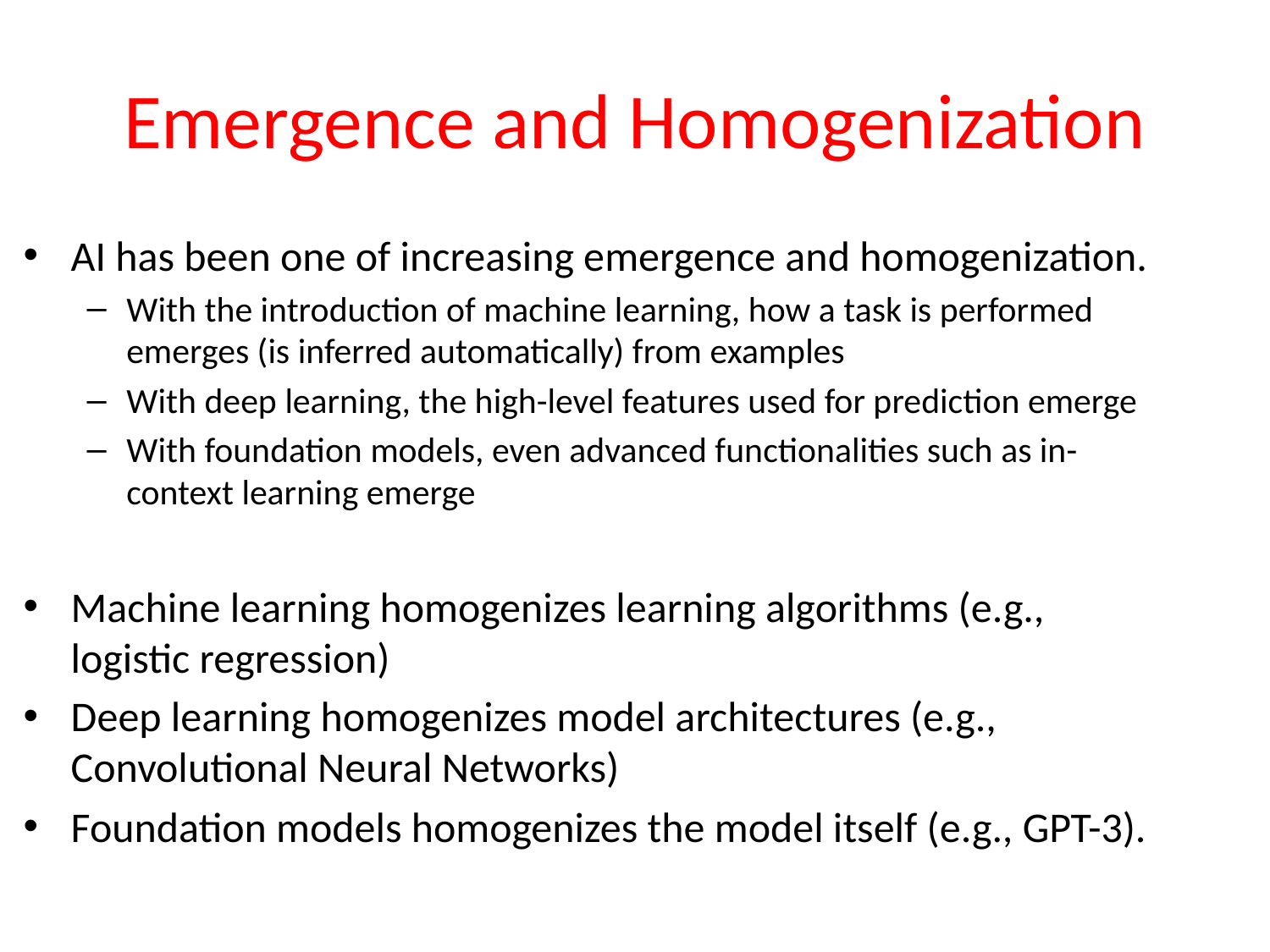

# Emergence and Homogenization
AI has been one of increasing emergence and homogenization.
With the introduction of machine learning, how a task is performed emerges (is inferred automatically) from examples
With deep learning, the high-level features used for prediction emerge
With foundation models, even advanced functionalities such as in-context learning emerge

Machine learning homogenizes learning algorithms (e.g., logistic regression)
Deep learning homogenizes model architectures (e.g., Convolutional Neural Networks)
Foundation models homogenizes the model itself (e.g., GPT-3).